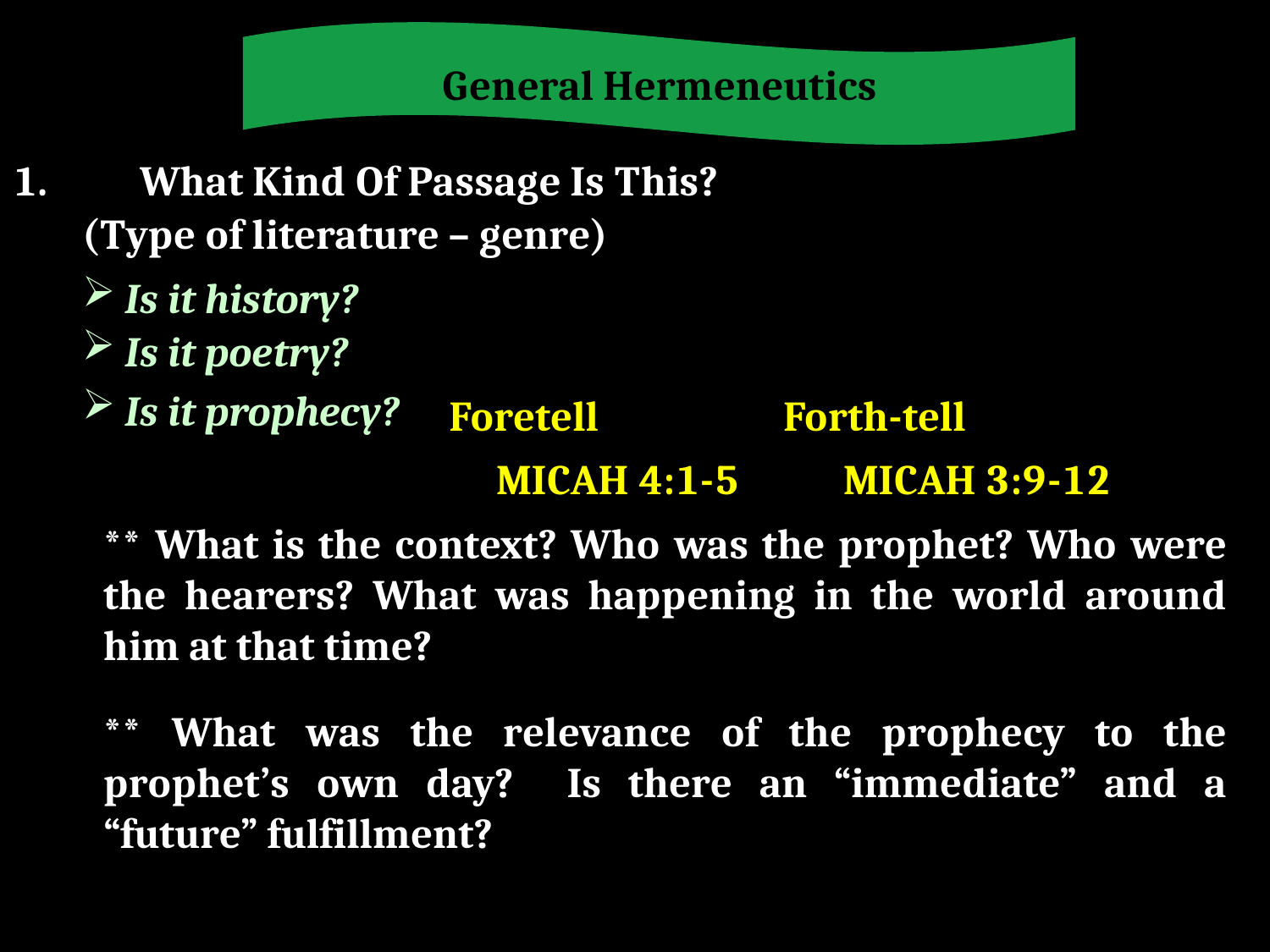

General Hermeneutics
1.	What Kind Of Passage Is This?
(Type of literature – genre)
 Is it history?
 Is it poetry?
 Is it prophecy?
Foretell
Forth-tell
MICAH 4:1-5
MICAH 3:9-12
** What is the context? Who was the prophet? Who were the hearers? What was happening in the world around him at that time?
** What was the relevance of the prophecy to the prophet’s own day?  Is there an “immediate” and a “future” fulfillment?